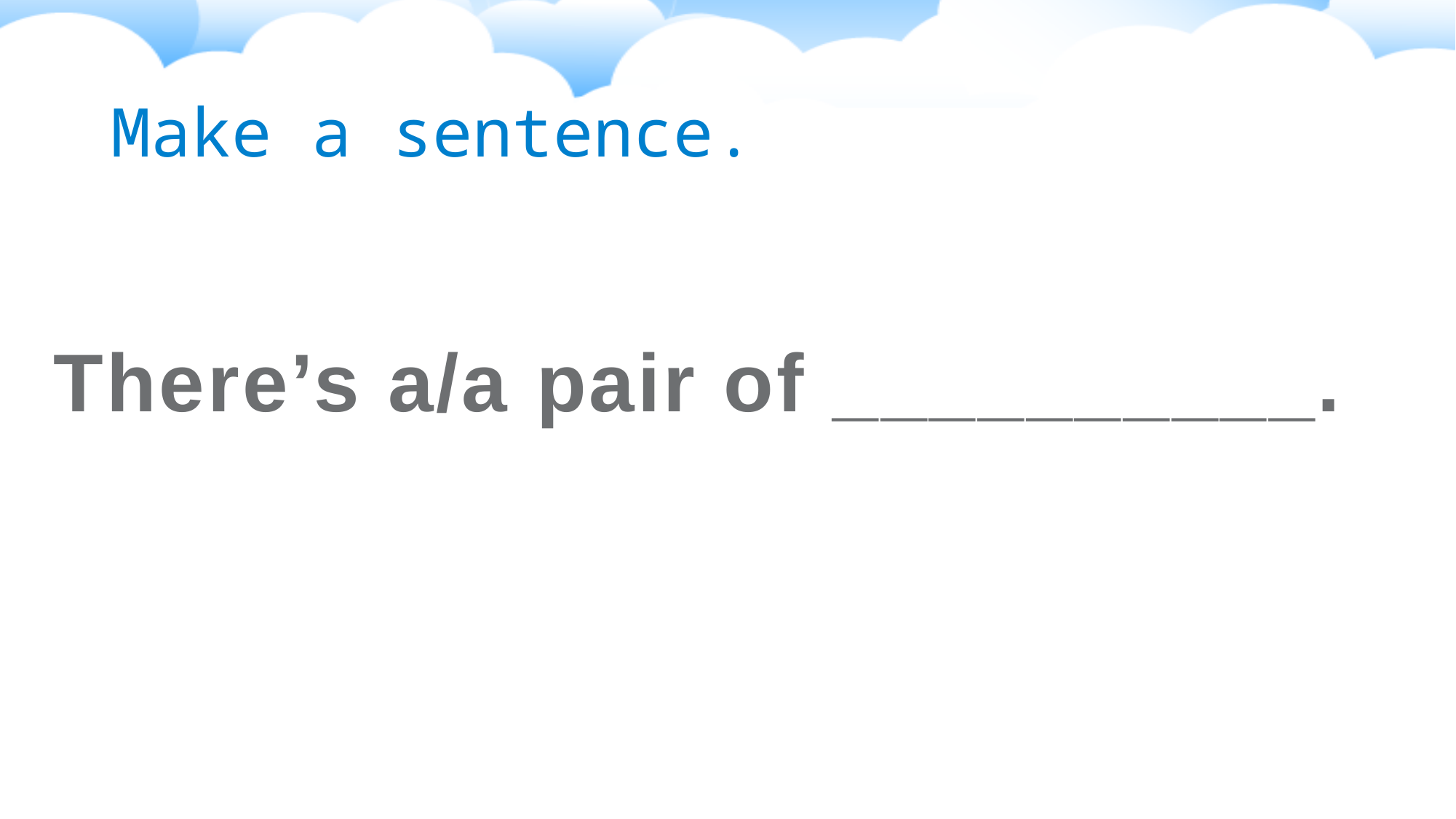

# Make a sentence.
There’s a/a pair of __________.